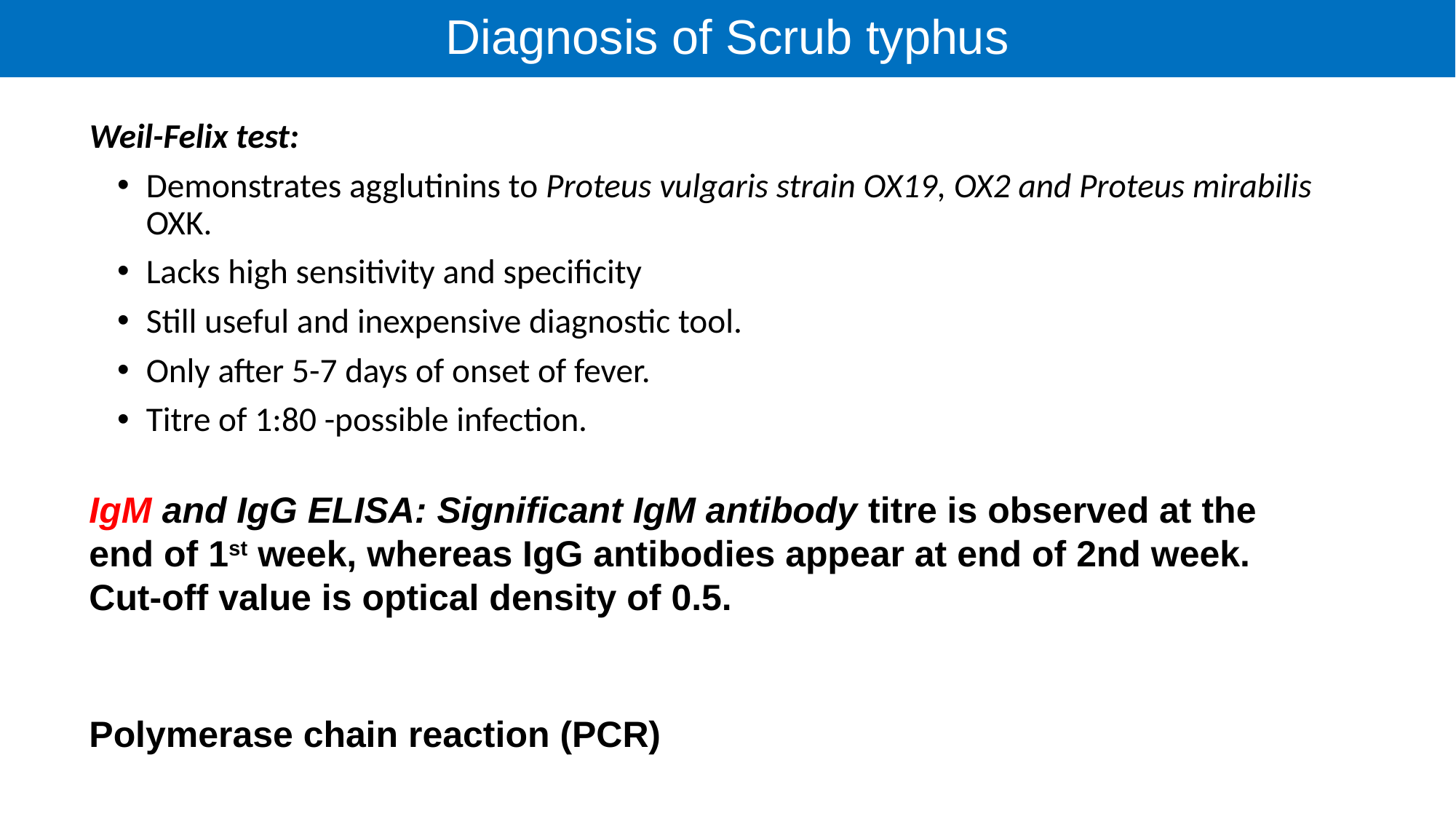

# Diagnosis of Scrub typhus
Weil-Felix test:
Demonstrates agglutinins to Proteus vulgaris strain OX19, OX2 and Proteus mirabilis OXK.
Lacks high sensitivity and specificity
Still useful and inexpensive diagnostic tool.
Only after 5-7 days of onset of fever.
Titre of 1:80 -possible infection.

IgM and IgG ELISA: Significant IgM antibody titre is observed at the end of 1st week, whereas IgG antibodies appear at end of 2nd week.
Cut-off value is optical density of 0.5.
Polymerase chain reaction (PCR)